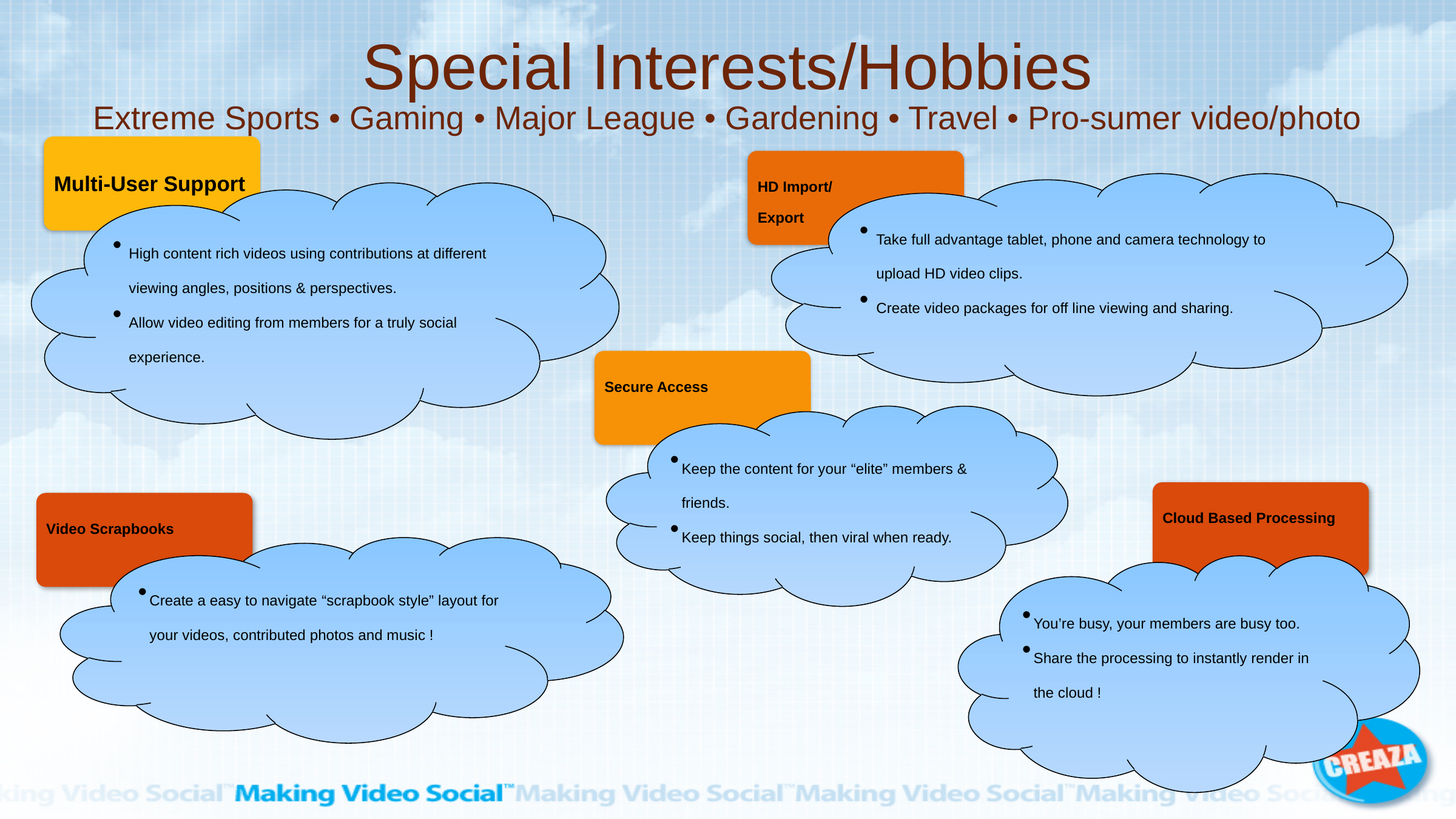

# Special Interests/Hobbies Extreme Sports • Gaming • Major League • Gardening • Travel • Pro-sumer video/photo

Multi-User Support

HD Import/
Export
Take full advantage tablet, phone and camera technology to upload HD video clips.
Create video packages for off line viewing and sharing.
High content rich videos using contributions at different viewing angles, positions & perspectives.
Allow video editing from members for a truly social experience.

Secure Access
Keep the content for your “elite” members & friends.
Keep things social, then viral when ready.

Cloud Based Processing

Video Scrapbooks
Create a easy to navigate “scrapbook style” layout for your videos, contributed photos and music !
You’re busy, your members are busy too.
Share the processing to instantly render in the cloud !